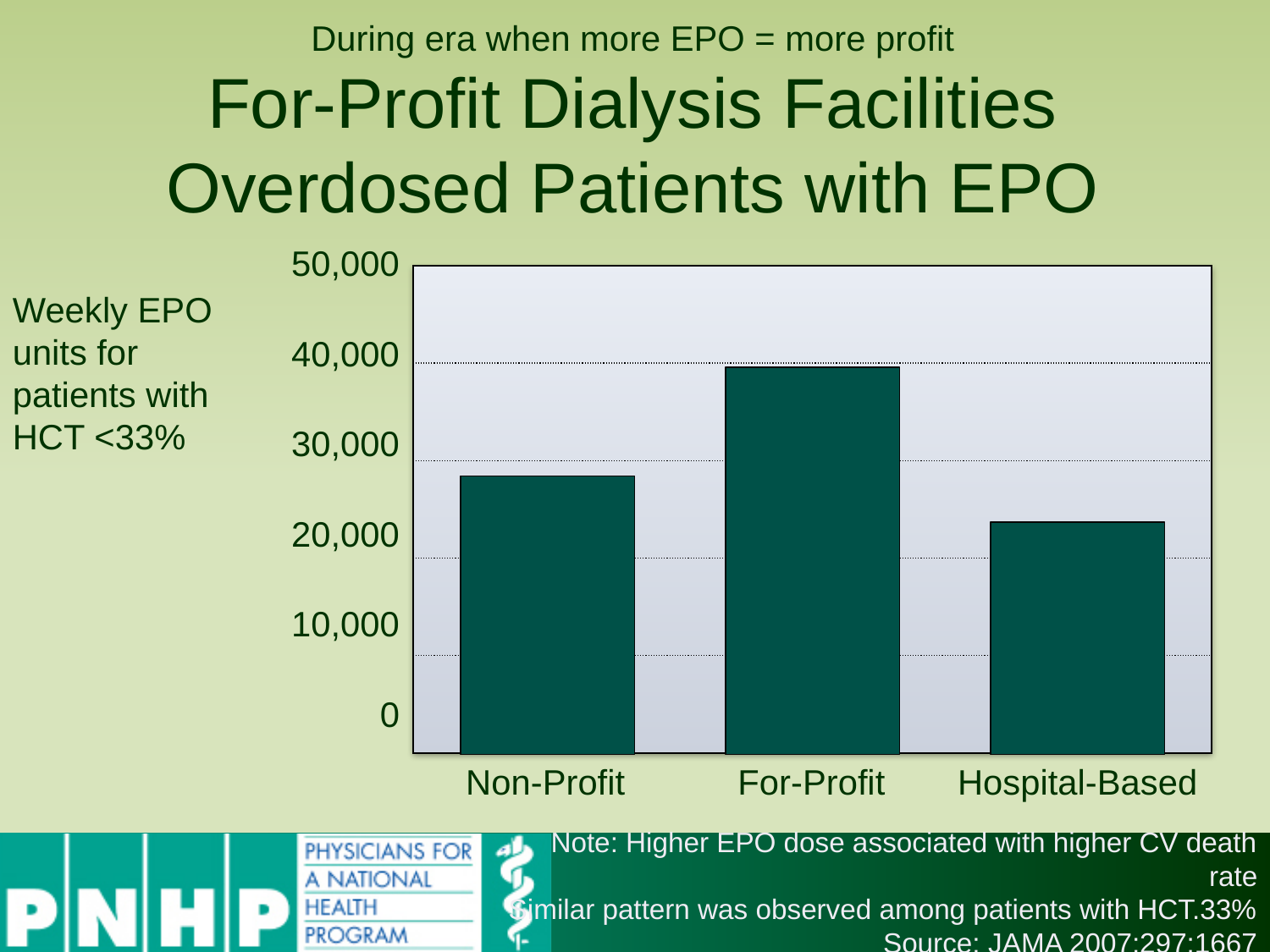

# During era when more EPO = more profit For-Profit Dialysis Facilities Overdosed Patients with EPO
| 50,000 |
| --- |
| 40,000 |
| 30,000 |
| 20,000 |
| 10,000 |
| 0 |

|  |
| --- |
|  |
|  |
|  |
|  |
Weekly EPO units for patients with HCT <33%

| Non-Profit | For-Profit | Hospital-Based |
| --- | --- | --- |
Note: Higher EPO dose associated with higher CV death rate
Similar pattern was observed among patients with HCT.33%
Source: JAMA 2007;297:1667